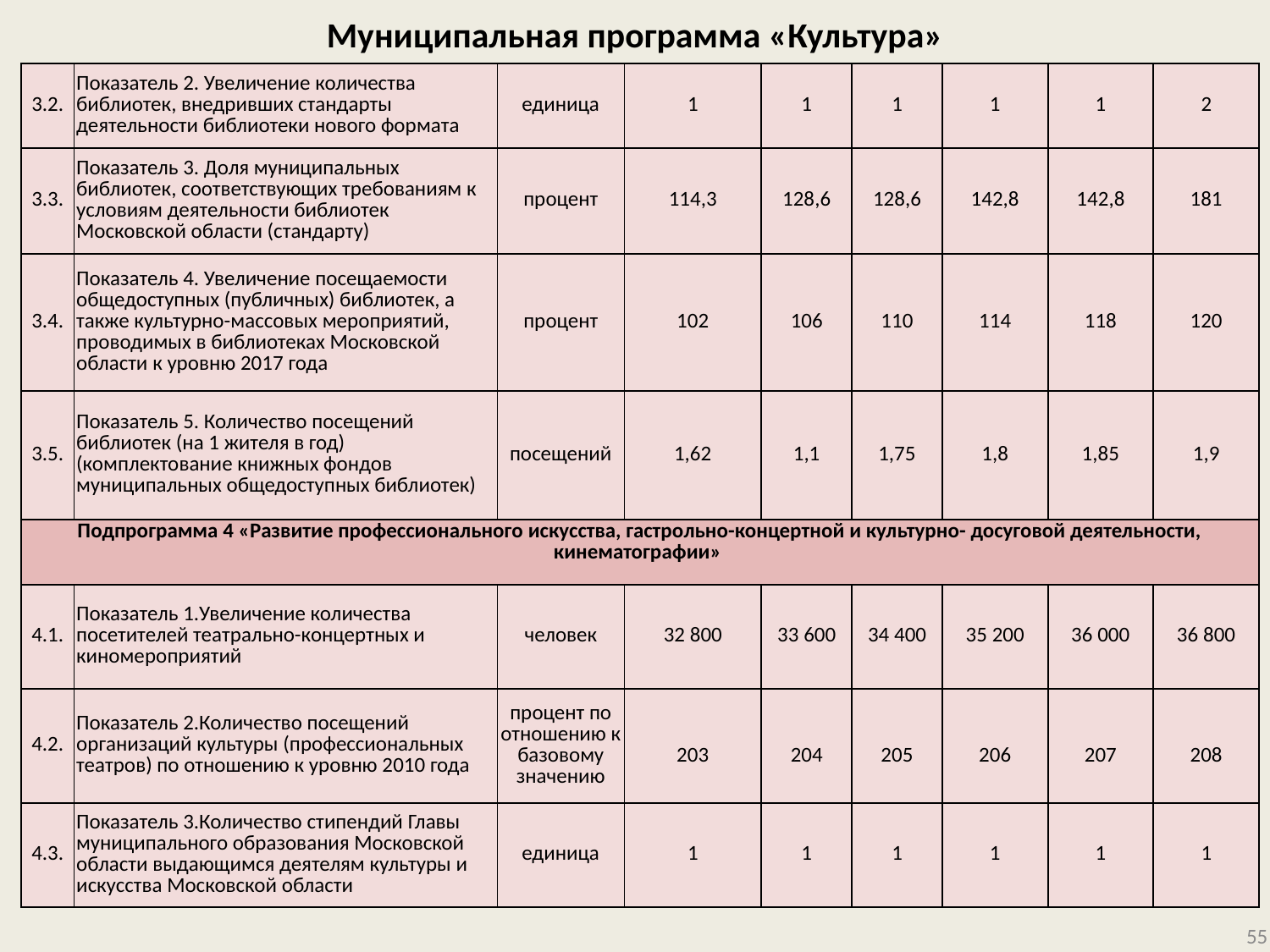

# Муниципальная программа «Культура»
| 3.2. | Показатель 2. Увеличение количества библиотек, внедривших стандарты деятельности библиотеки нового формата | единица | 1 | 1 | 1 | 1 | 1 | 2 |
| --- | --- | --- | --- | --- | --- | --- | --- | --- |
| 3.3. | Показатель 3. Доля муниципальных библиотек, соответствующих требованиям к условиям деятельности библиотек Московской области (стандарту) | процент | 114,3 | 128,6 | 128,6 | 142,8 | 142,8 | 181 |
| 3.4. | Показатель 4. Увеличение посещаемости общедоступных (публичных) библиотек, а также культурно-массовых мероприятий, проводимых в библиотеках Московской области к уровню 2017 года | процент | 102 | 106 | 110 | 114 | 118 | 120 |
| 3.5. | Показатель 5. Количество посещений библиотек (на 1 жителя в год) (комплектование книжных фондов муниципальных общедоступных библиотек) | посещений | 1,62 | 1,1 | 1,75 | 1,8 | 1,85 | 1,9 |
| Подпрограмма 4 «Развитие профессионального искусства, гастрольно-концертной и культурно- досуговой деятельности, кинематографии» |  |  |  |  |  |  |  |  |
| 4.1. | Показатель 1.Увеличение количества посетителей театрально-концертных и киномероприятий | человек | 32 800 | 33 600 | 34 400 | 35 200 | 36 000 | 36 800 |
| 4.2. | Показатель 2.Количество посещений организаций культуры (профессиональных театров) по отношению к уровню 2010 года | процент по отношению к базовому значению | 203 | 204 | 205 | 206 | 207 | 208 |
| 4.3. | Показатель 3.Количество стипендий Главы муниципального образования Московской области выдающимся деятелям культуры и искусства Московской области | единица | 1 | 1 | 1 | 1 | 1 | 1 |
55